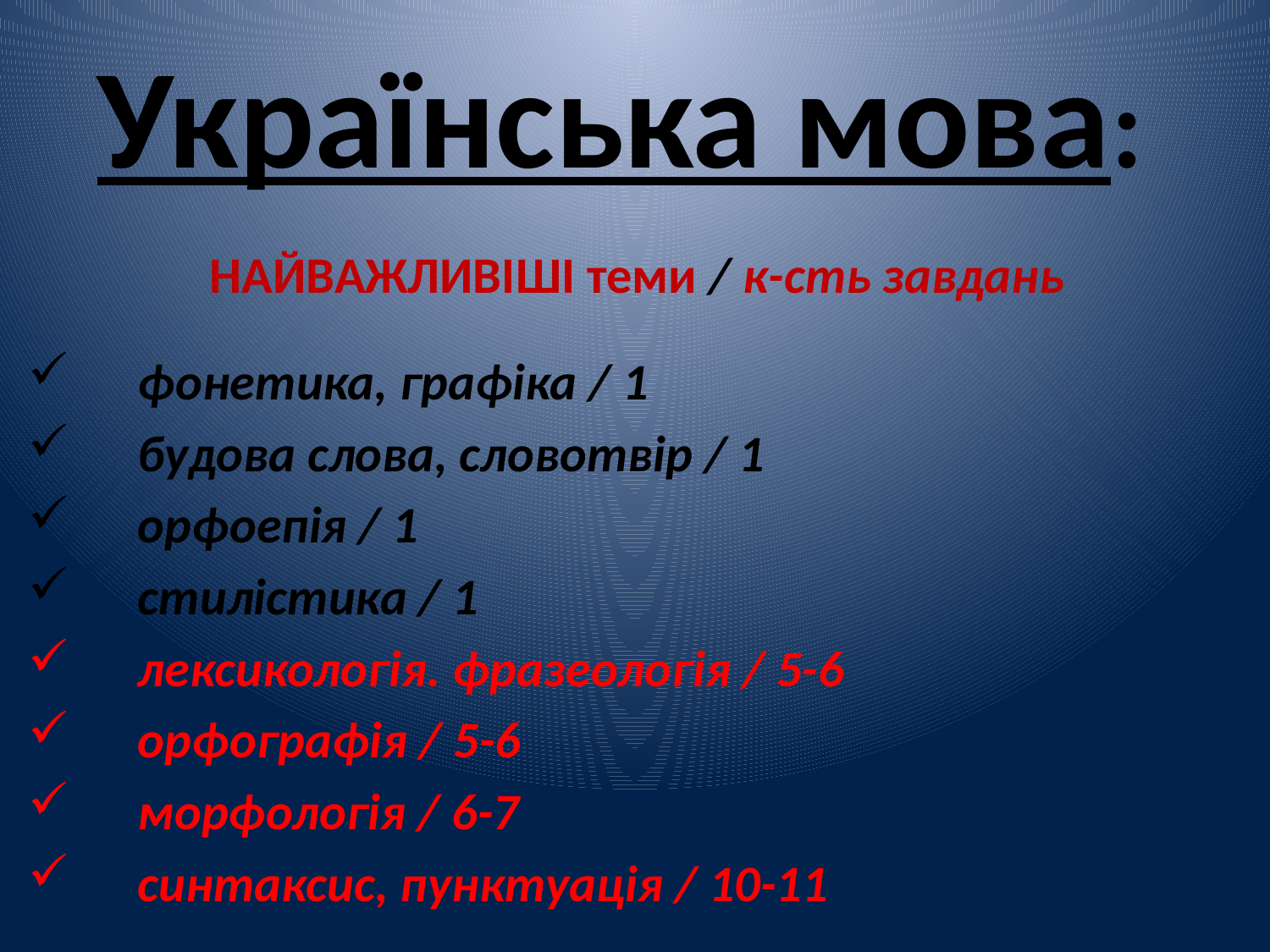

# Українська мова:
НАЙВАЖЛИВІШІ теми / к-сть завдань

фонетика, графіка / 1
будова слова, словотвір / 1
орфоепія / 1
стилістика / 1
лексикологія. фразеологія / 5-6
орфографія / 5-6
морфологія / 6-7
синтаксис, пунктуація / 10-11